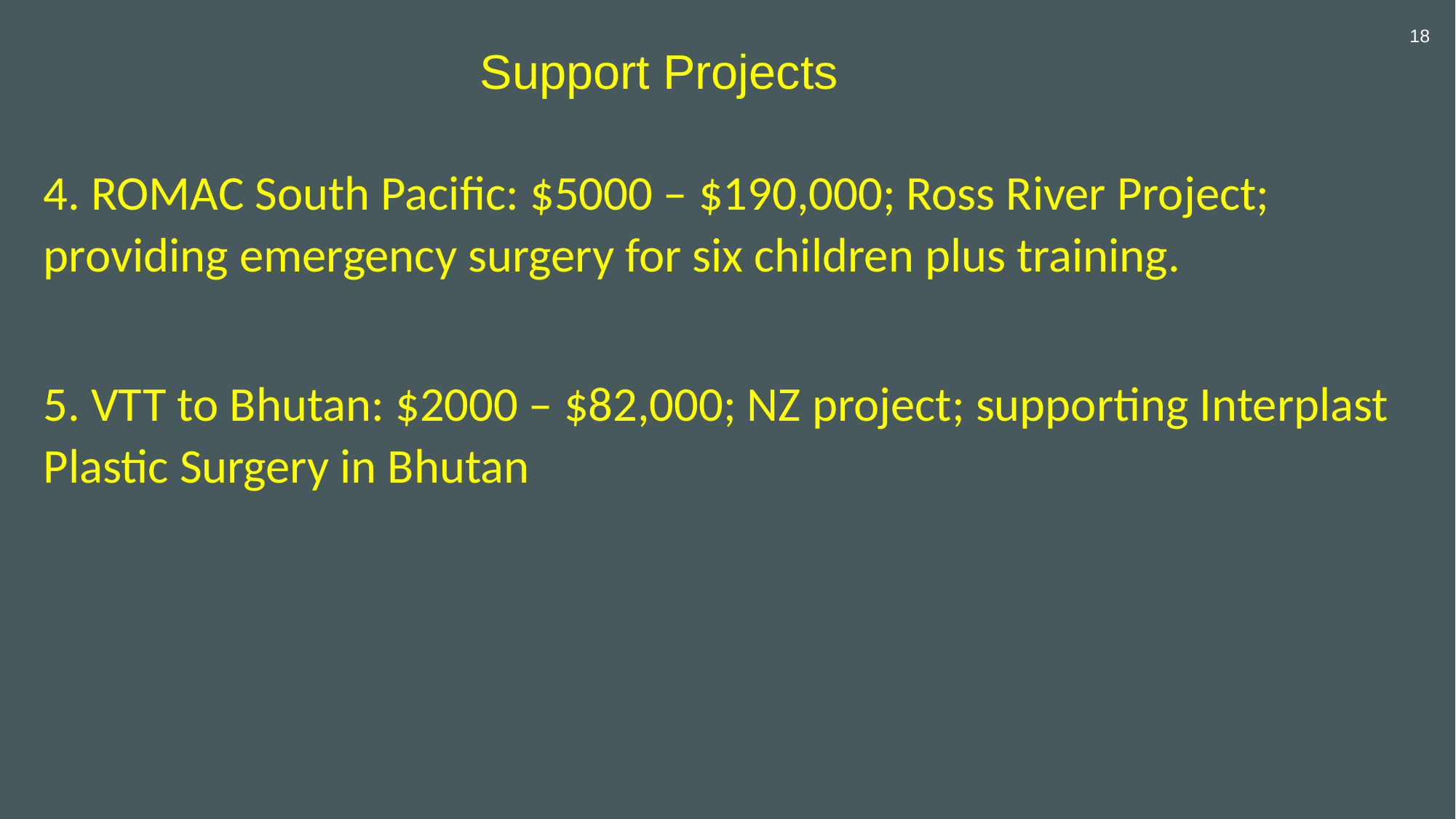

18
				Support Projects

4. ROMAC South Pacific: $5000 – $190,000; Ross River Project; providing emergency surgery for six children plus training.

5. VTT to Bhutan: $2000 – $82,000; NZ project; supporting Interplast Plastic Surgery in Bhutan